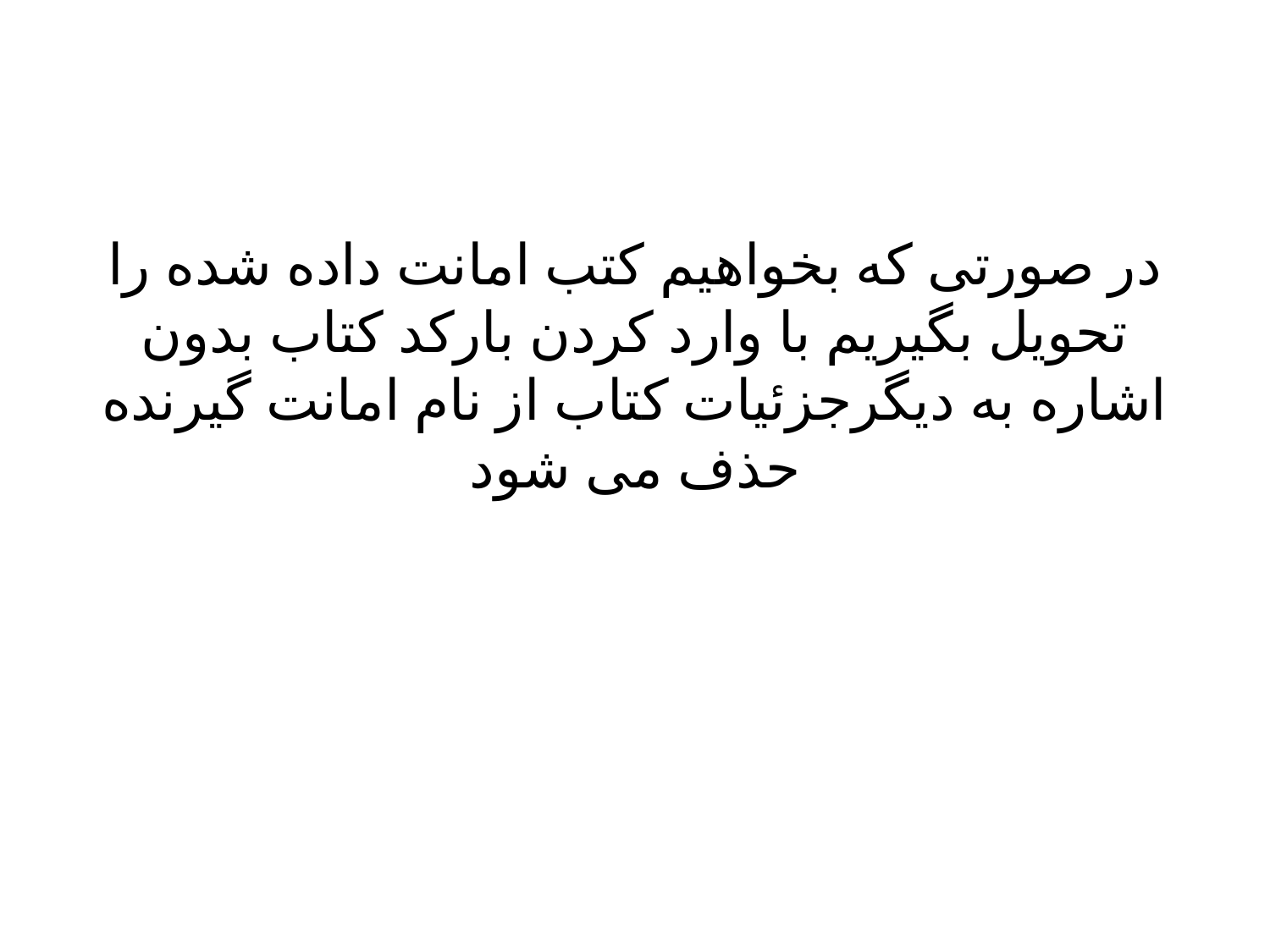

#
در صورتی که بخواهیم کتب امانت داده شده را تحویل بگیریم با وارد کردن بارکد کتاب بدون اشاره به دیگرجزئیات کتاب از نام امانت گیرنده حذف می شود